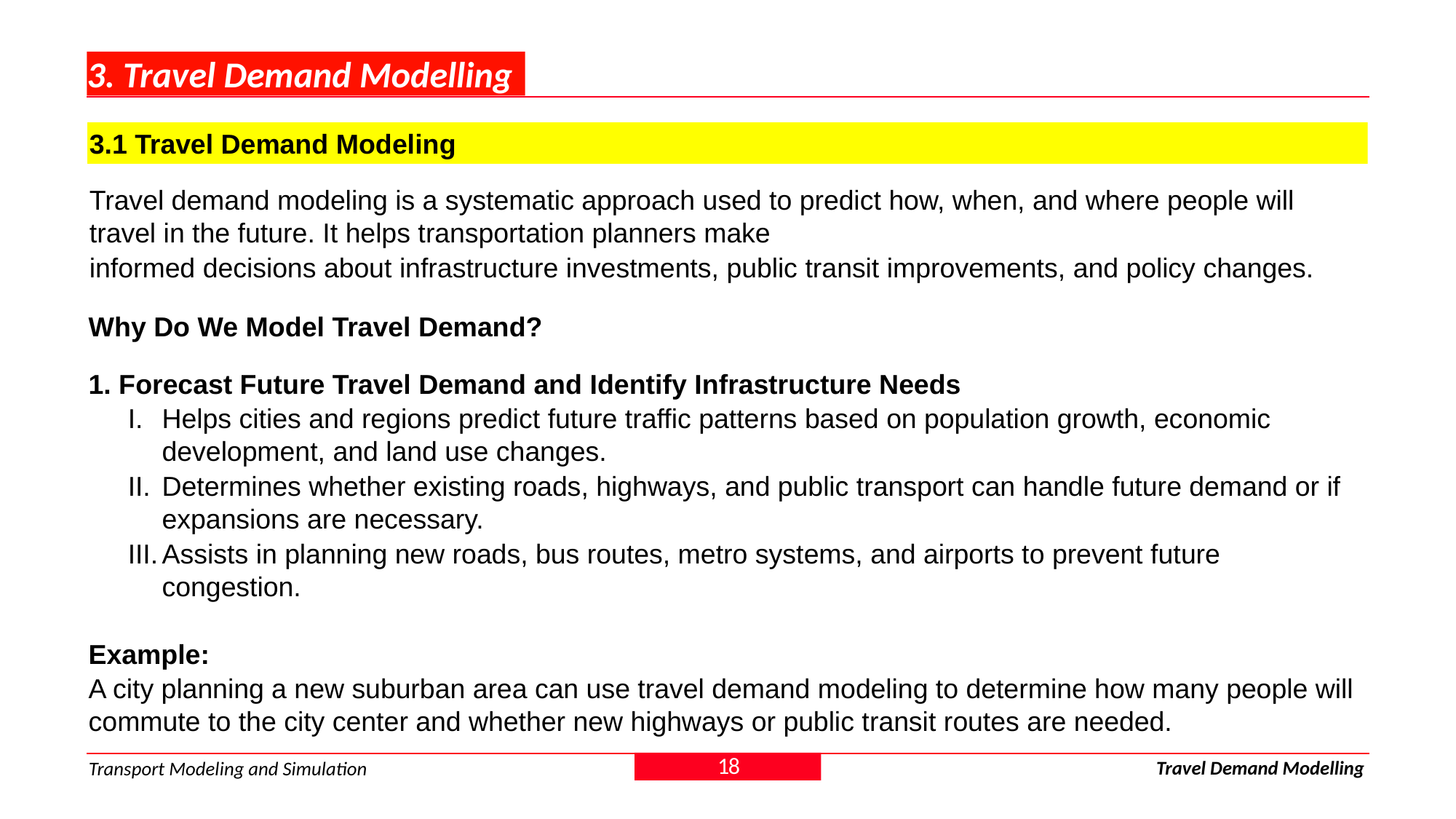

# 3. Travel Demand Modelling
3.1 Travel Demand Modeling
Travel demand modeling is a systematic approach used to predict how, when, and where people will travel in the future. It helps transportation planners make
informed decisions about infrastructure investments, public transit improvements, and policy changes.
Why Do We Model Travel Demand?
1. Forecast Future Travel Demand and Identify Infrastructure Needs
Helps cities and regions predict future traffic patterns based on population growth, economic development, and land use changes.
Determines whether existing roads, highways, and public transport can handle future demand or if expansions are necessary.
Assists in planning new roads, bus routes, metro systems, and airports to prevent future congestion.
Example:
A city planning a new suburban area can use travel demand modeling to determine how many people will commute to the city center and whether new highways or public transit routes are needed.